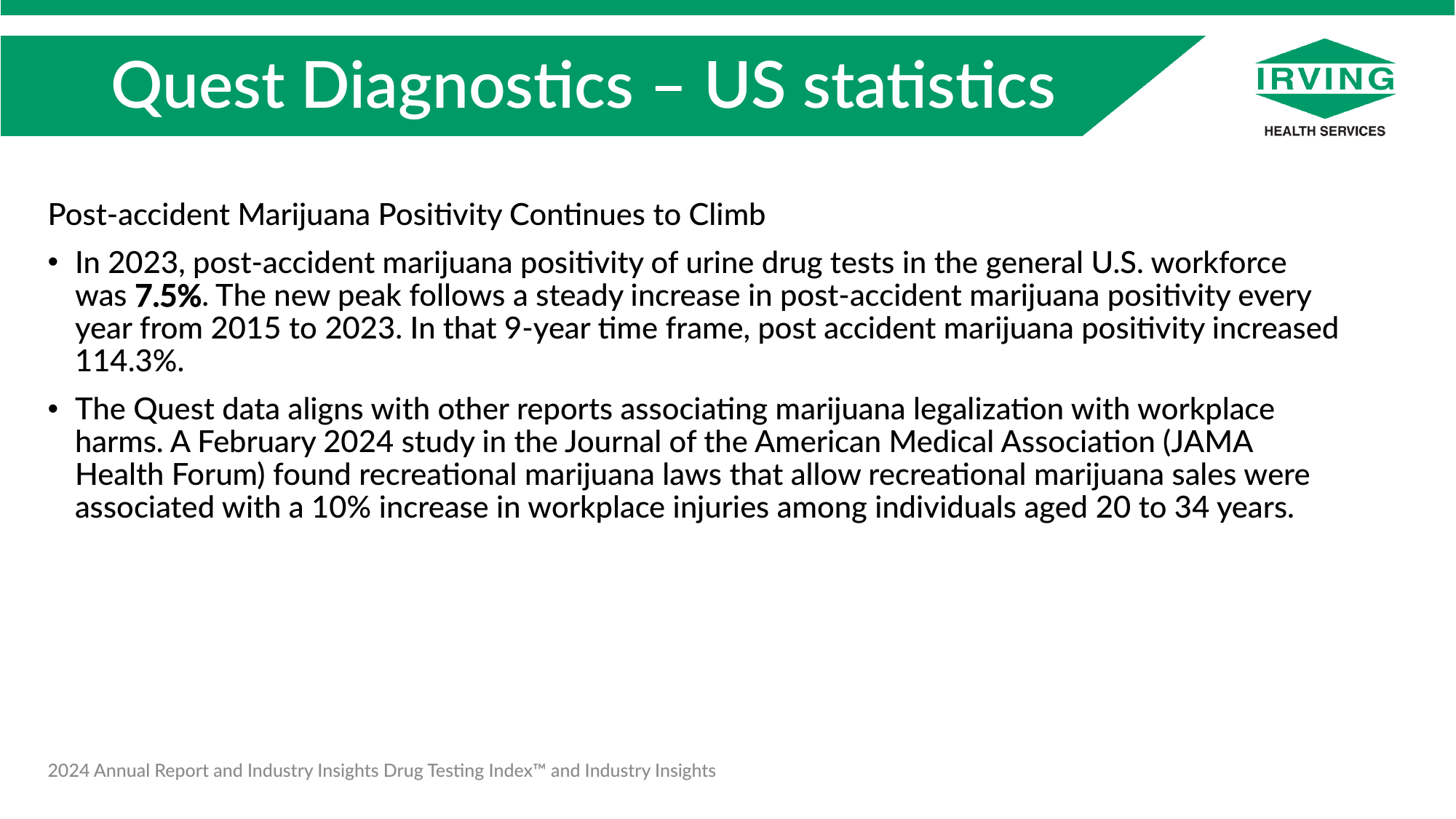

# Quest Diagnostics – US statistics
Post-accident Marijuana Positivity Continues to Climb
In 2023, post-accident marijuana positivity of urine drug tests in the general U.S. workforce was 7.5%. The new peak follows a steady increase in post-accident marijuana positivity every year from 2015 to 2023. In that 9-year time frame, post accident marijuana positivity increased 114.3%.
The Quest data aligns with other reports associating marijuana legalization with workplace harms. A February 2024 study in the Journal of the American Medical Association (JAMA Health Forum) found recreational marijuana laws that allow recreational marijuana sales were associated with a 10% increase in workplace injuries among individuals aged 20 to 34 years.

2024 Annual Report and Industry Insights Drug Testing Index™ and Industry Insights